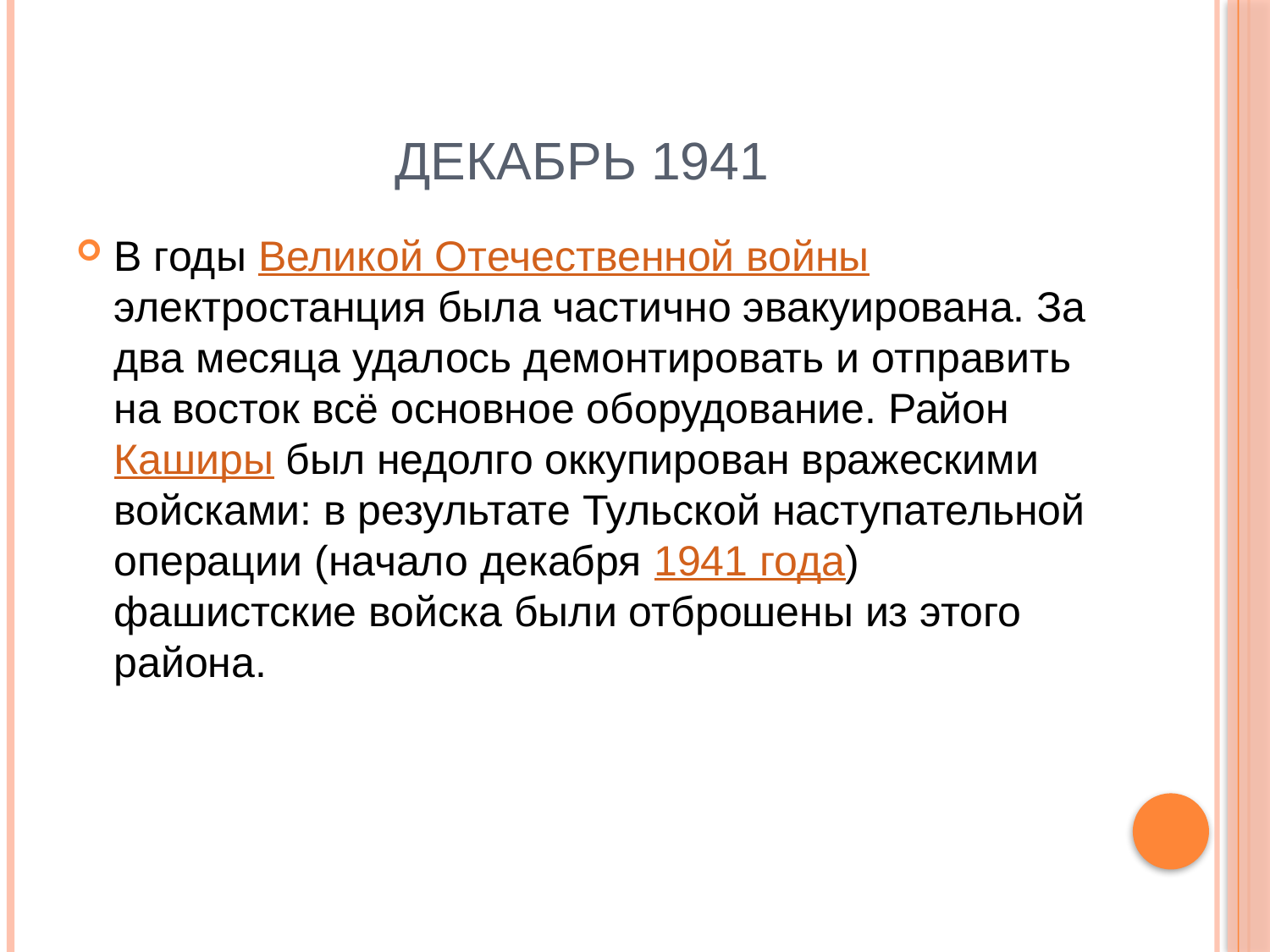

# Декабрь 1941
В годы Великой Отечественной войны электростанция была частично эвакуирована. За два месяца удалось демонтировать и отправить на восток всё основное оборудование. Район Каширы был недолго оккупирован вражескими войсками: в результате Тульской наступательной операции (начало декабря 1941 года) фашистские войска были отброшены из этого района.